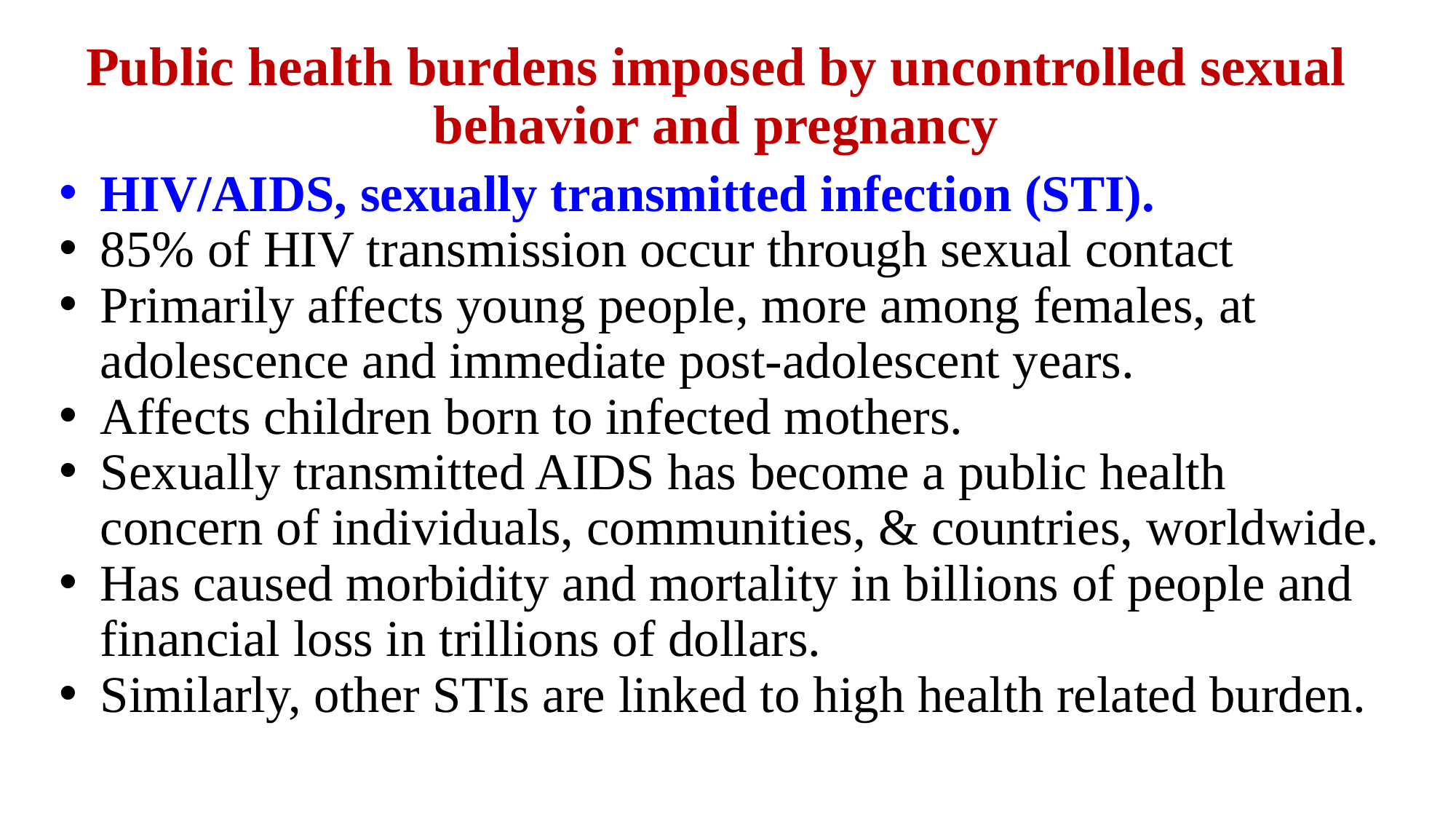

# Public health burdens imposed by uncontrolled sexual behavior and pregnancy
HIV/AIDS, sexually transmitted infection (STI).
85% of HIV transmission occur through sexual contact
Primarily affects young people, more among females, at adolescence and immediate post-adolescent years.
Affects children born to infected mothers.
Sexually transmitted AIDS has become a public health concern of individuals, communities, & countries, worldwide.
Has caused morbidity and mortality in billions of people and financial loss in trillions of dollars.
Similarly, other STIs are linked to high health related burden.